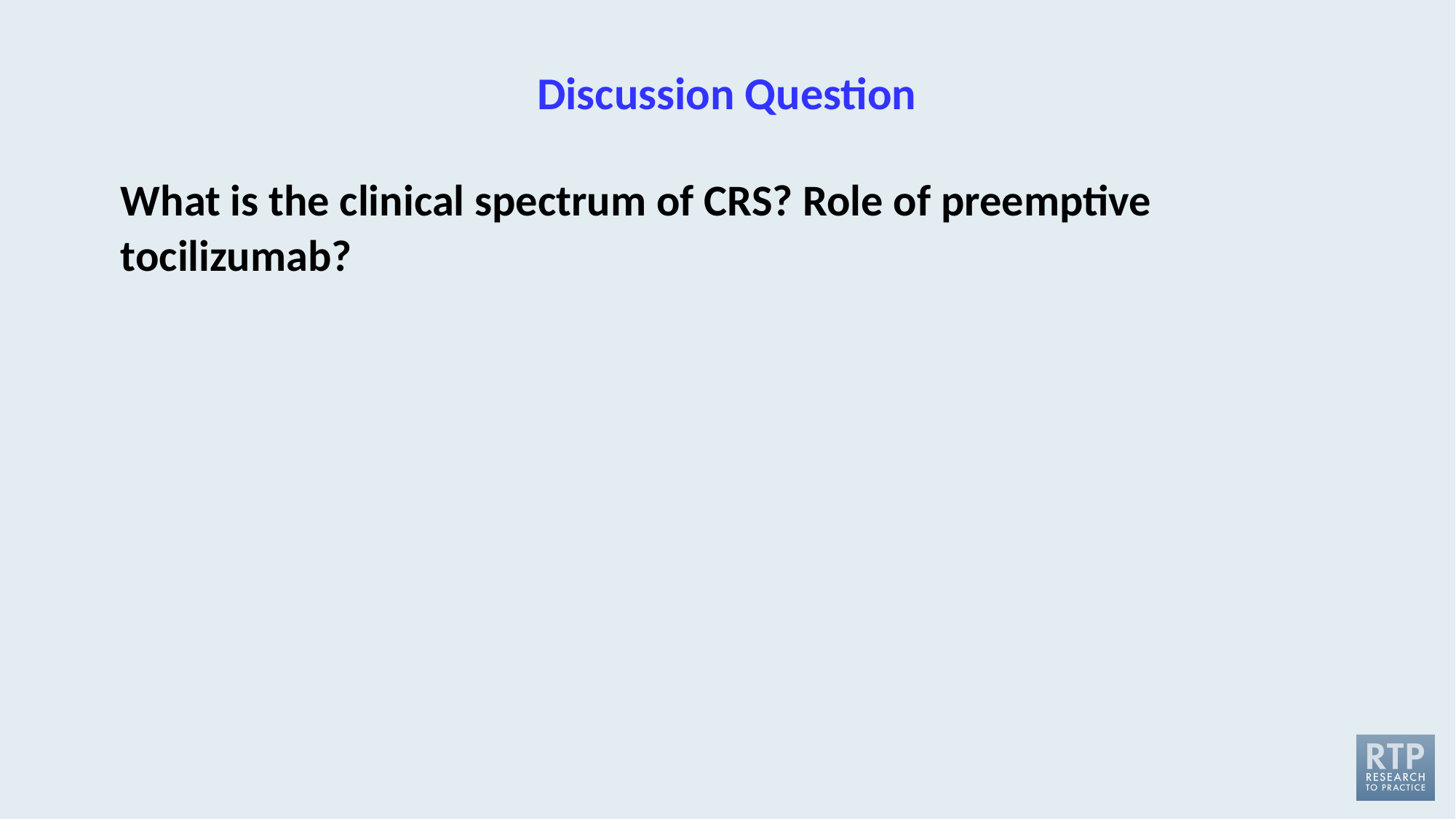

# Discussion Question
What is the clinical spectrum of CRS? Role of preemptive tocilizumab?